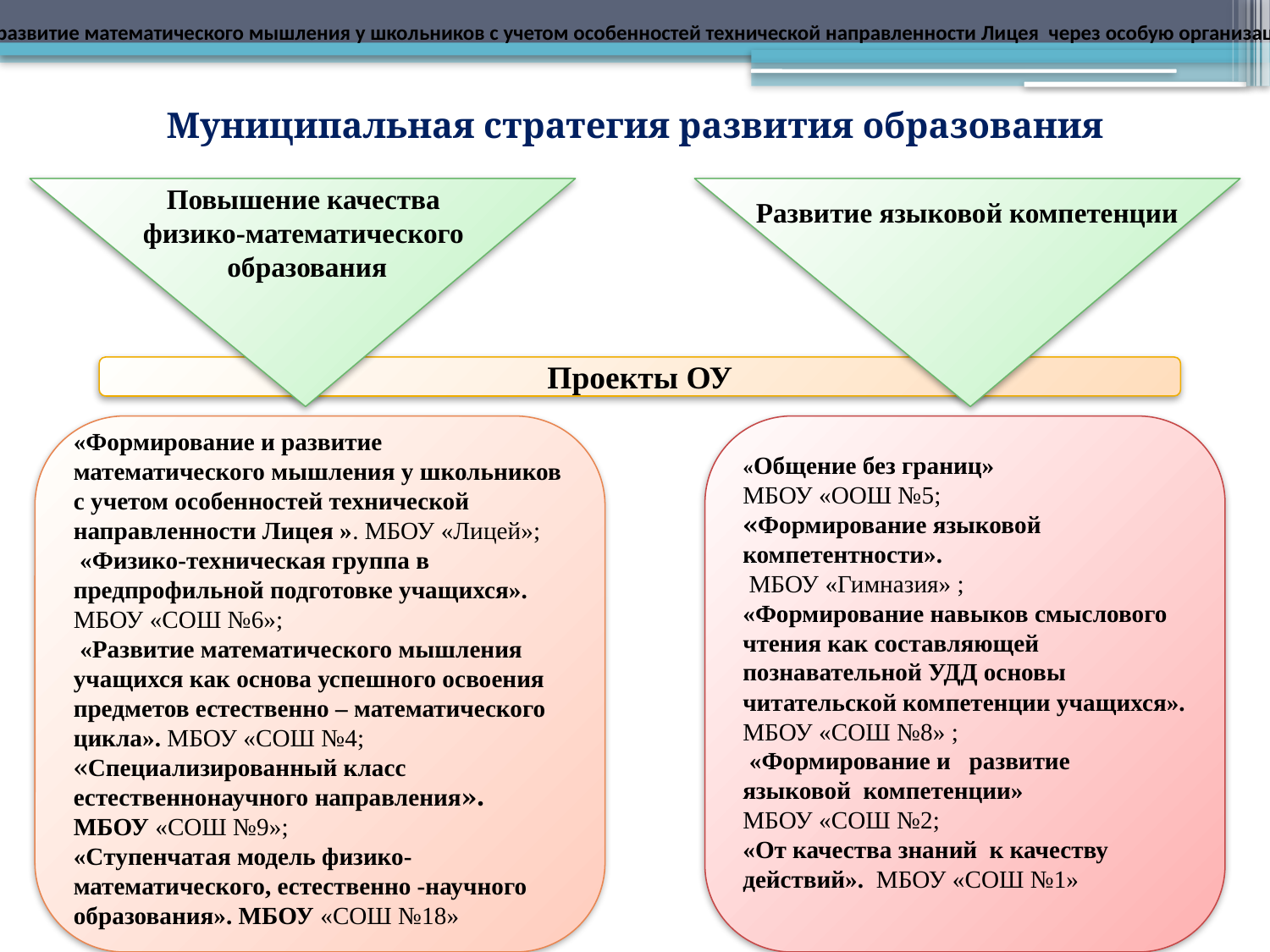

МБОУ «Лицей» г.Лесосибирска  «Формирование и развитие математического мышления у школьников с учетом особенностей технической направленности Лицея  через особую организацию образовательного пространства учреждения».
Муниципальная стратегия развития образования
Повышение качества
физико-математического
 образования

Развитие языковой компетенции
Проекты ОУ

«Формирование и развитие математического мышления у школьников с учетом особенностей технической направленности Лицея ». МБОУ «Лицей»;
 «Физико-техническая группа в предпрофильной подготовке учащихся».  МБОУ «СОШ №6»;
 «Развитие математического мышления учащихся как основа успешного освоения предметов естественно – математического цикла». МБОУ «СОШ №4;
«Специализированный класс естественнонаучного направления». МБОУ «СОШ №9»;
«Ступенчатая модель физико-математического, естественно -научного образования». МБОУ «СОШ №18»

«Общение без границ»
МБОУ «ООШ №5;
«Формирование языковой компетентности».
 МБОУ «Гимназия» ;
«Формирование навыков смыслового чтения как составляющей познавательной УДД основы читательской компетенции учащихся». МБОУ «СОШ №8» ;
 «Формирование и   развитие  языковой  компетенции»
МБОУ «СОШ №2;
«От качества знаний  к качеству действий».  МБОУ «СОШ №1»